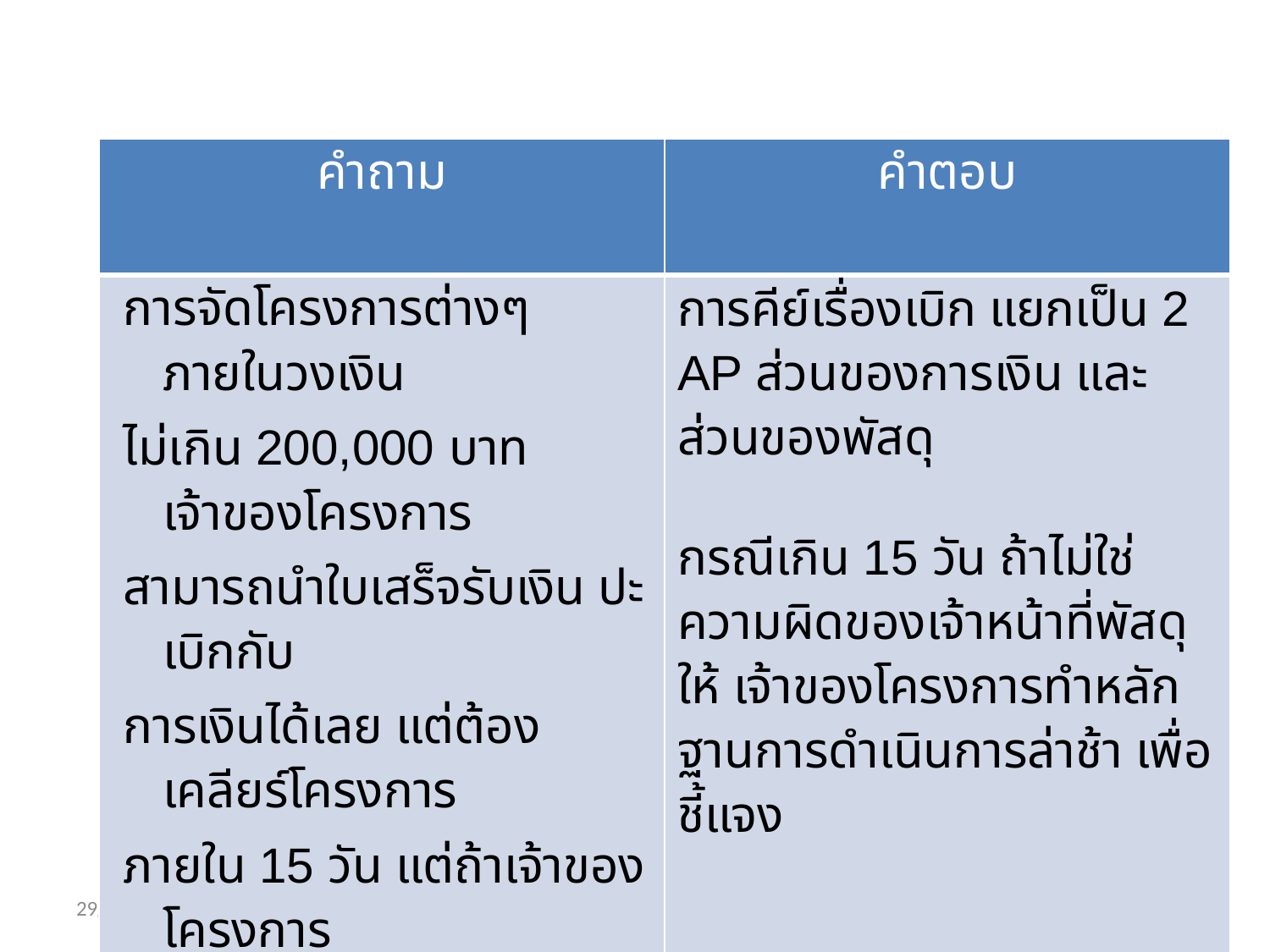

| คำถาม | คำตอบ |
| --- | --- |
| การจัดโครงการต่างๆ ภายในวงเงิน ไม่เกิน 200,000 บาท เจ้าของโครงการ สามารถนำใบเสร็จรับเงิน ปะเบิกกับ การเงินได้เลย แต่ต้องเคลียร์โครงการ ภายใน 15 วัน แต่ถ้าเจ้าของโครงการ ไม่สามารถเคลียร์โครงการได้ภายใน 15 วัน ถามว่าเป็นความผิดของพัสดุ หรือไม่ และพัสดุต้องดำเนินงานอะไร หรือไม่ | การคีย์เรื่องเบิก แยกเป็น 2 AP ส่วนของการเงิน และส่วนของพัสดุ กรณีเกิน 15 วัน ถ้าไม่ใช่ความผิดของเจ้าหน้าที่พัสดุ ให้ เจ้าของโครงการทำหลักฐานการดำเนินการล่าช้า เพื่อชี้แจง |
29/10/55

22